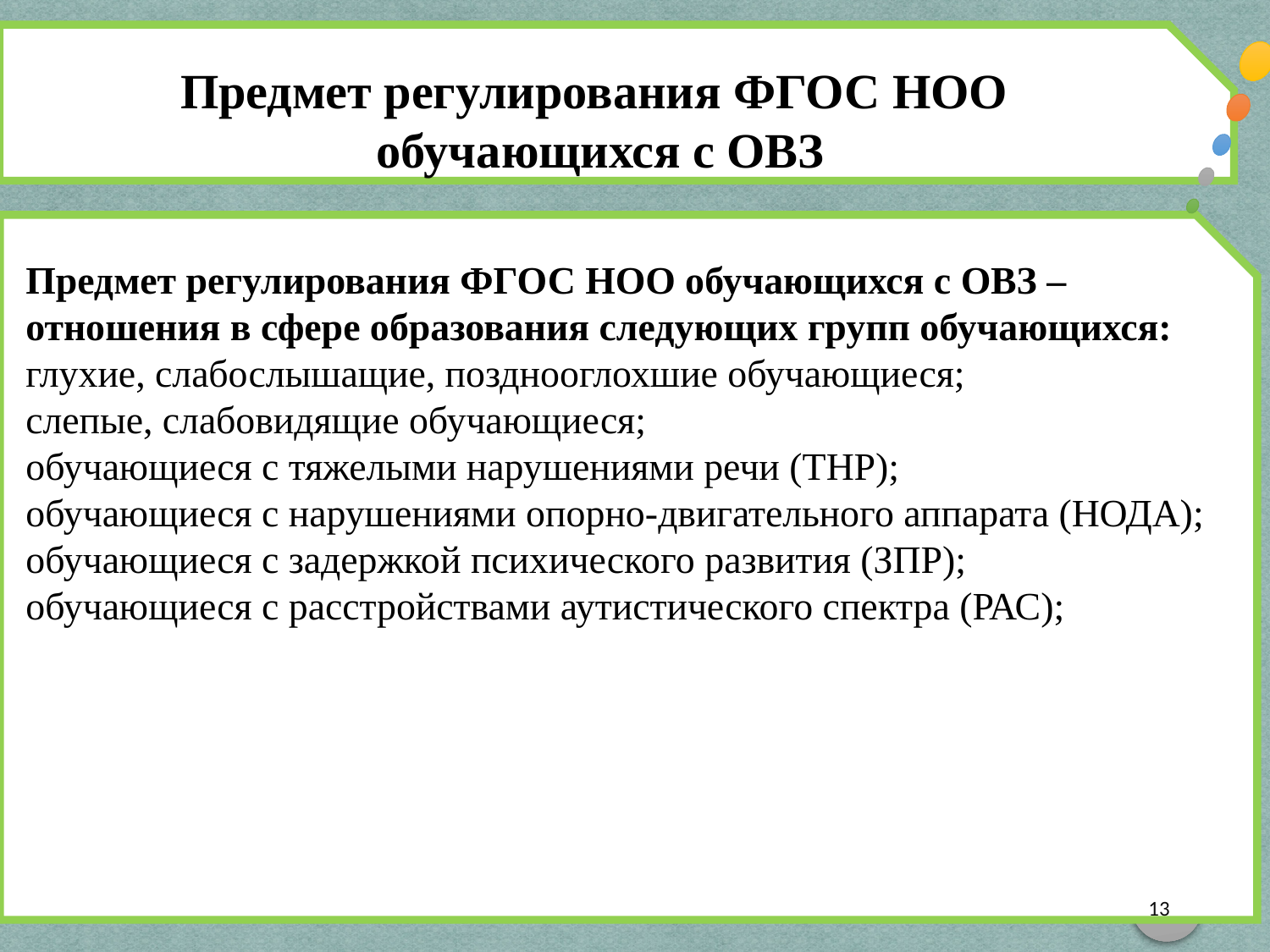

Предмет регулирования ФГОС НОО
обучающихся с ОВЗ

Предмет регулирования ФГОС НОО обучающихся с ОВЗ – отношения в сфере образования следующих групп обучающихся:
глухие, слабослышащие, позднооглохшие обучающиеся;
слепые, слабовидящие обучающиеся;
обучающиеся с тяжелыми нарушениями речи (ТНР);
обучающиеся с нарушениями опорно-двигательного аппарата (НОДА);
обучающиеся с задержкой психического развития (ЗПР);
обучающиеся с расстройствами аутистического спектра (РАС);

13